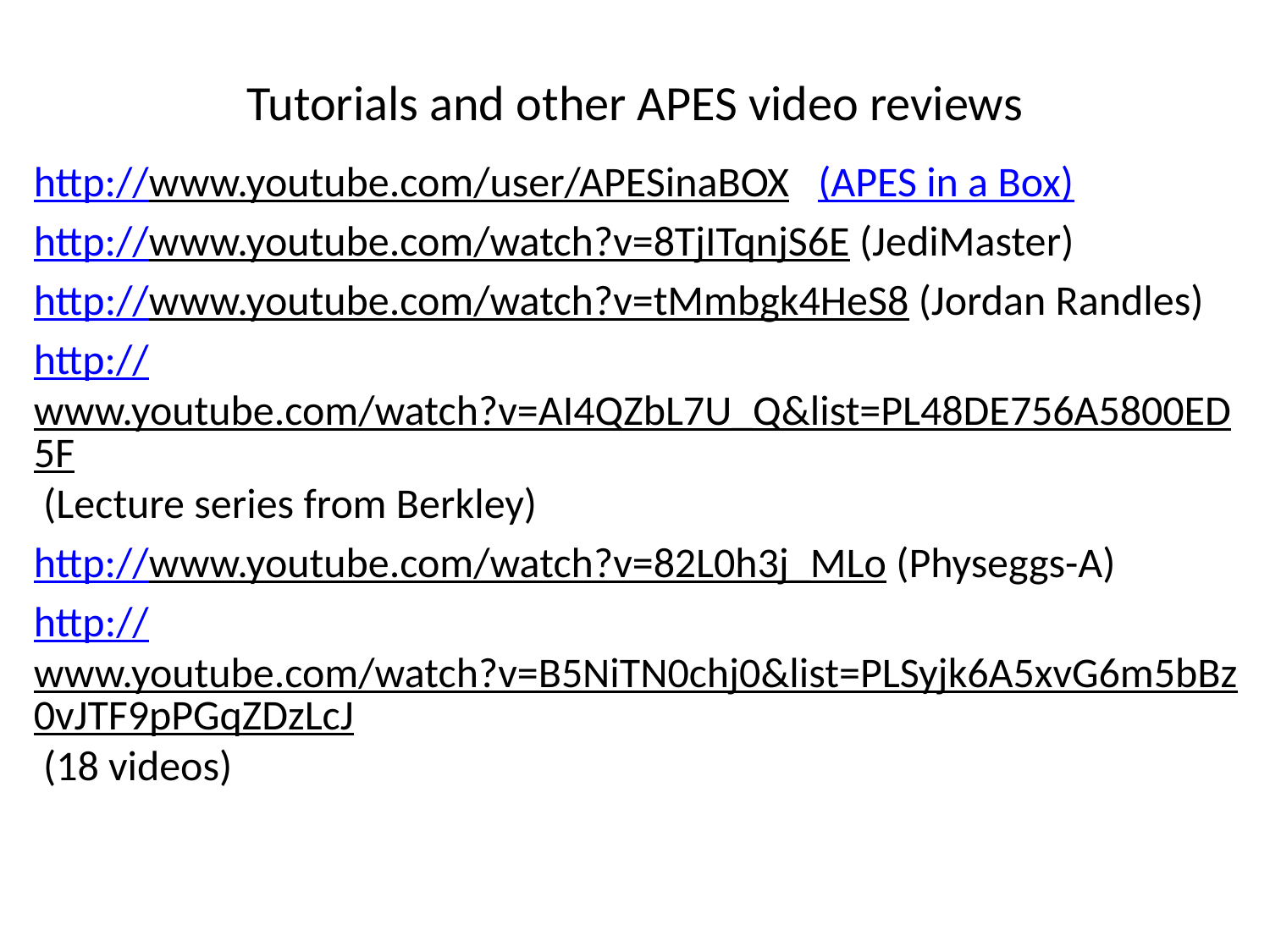

# Tutorials and other APES video reviews
http://www.youtube.com/user/APESinaBOX   (APES in a Box)
http://www.youtube.com/watch?v=8TjITqnjS6E (JediMaster)
http://www.youtube.com/watch?v=tMmbgk4HeS8 (Jordan Randles)
http://www.youtube.com/watch?v=AI4QZbL7U_Q&list=PL48DE756A5800ED5F (Lecture series from Berkley)
http://www.youtube.com/watch?v=82L0h3j_MLo (Physeggs-A)
http://www.youtube.com/watch?v=B5NiTN0chj0&list=PLSyjk6A5xvG6m5bBz0vJTF9pPGqZDzLcJ (18 videos)